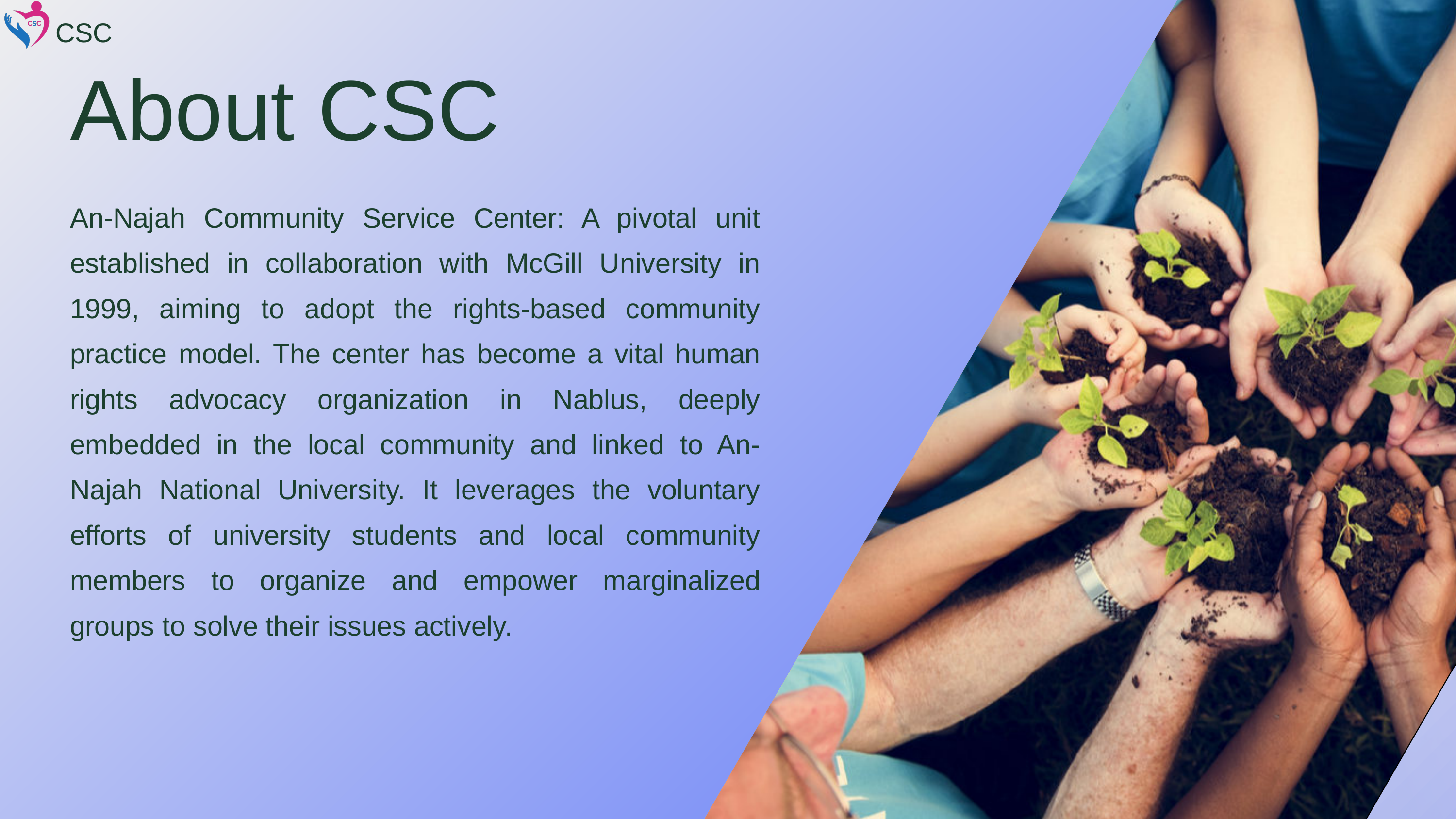

CSC

About CSC
An-Najah Community Service Center: A pivotal unit established in collaboration with McGill University in 1999, aiming to adopt the rights-based community practice model. The center has become a vital human rights advocacy organization in Nablus, deeply embedded in the local community and linked to An-Najah National University. It leverages the voluntary efforts of university students and local community members to organize and empower marginalized groups to solve their issues actively.